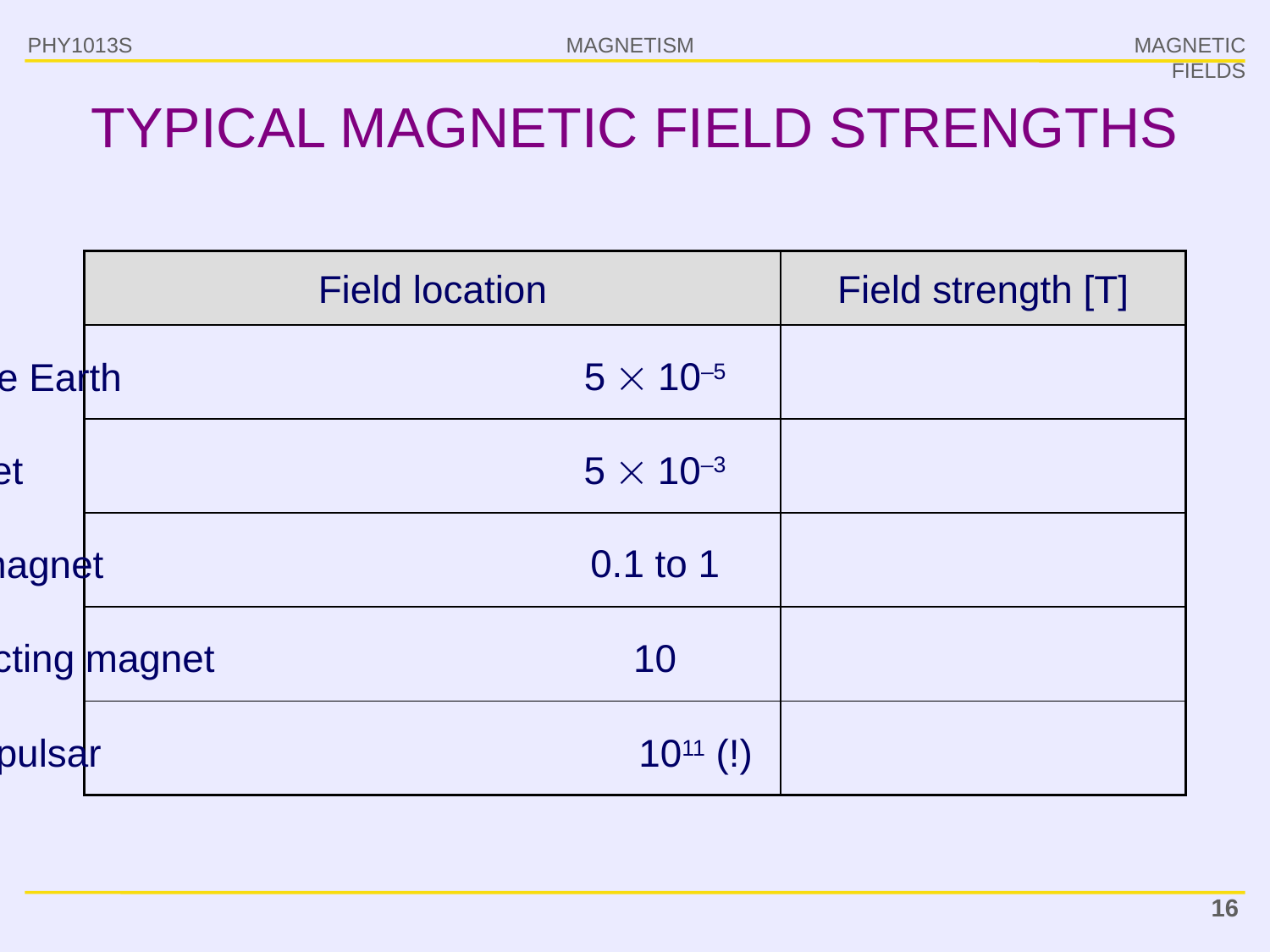

PHY1013S
MAGNETIC FIELDS
# TYPICAL MAGNETIC FIELD STRENGTHS
| Field location | Field strength [T] |
| --- | --- |
|  |  |
|  |  |
|  |  |
|  |  |
|  |  |
5 × 10–5
Surface of the Earth
5 × 10–3

Fridge magnet
0.1 to 1
Laboratory magnet
Superconducting magnet
10
Surface of a pulsar
1011 (!)
16